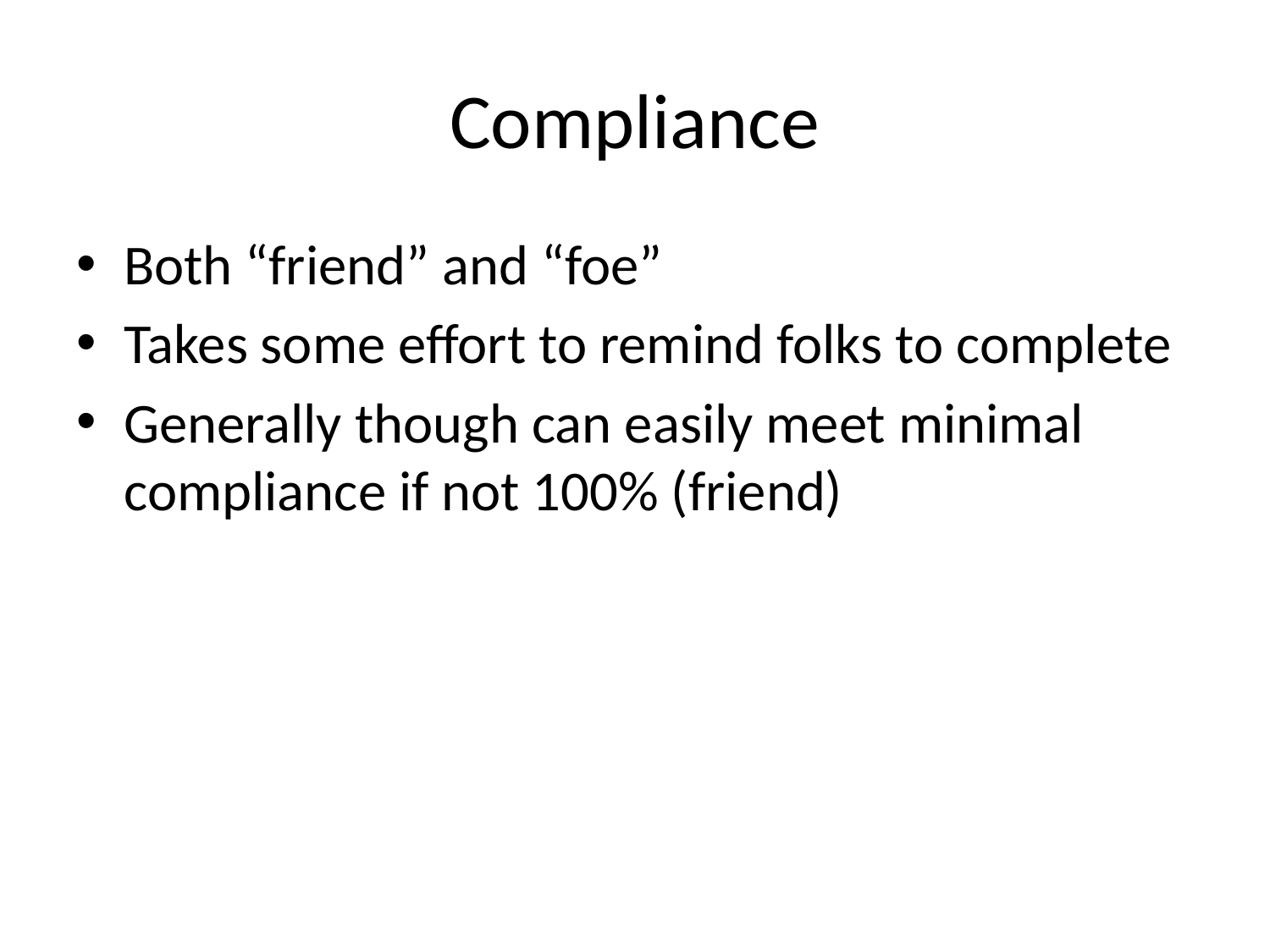

# Compliance
Both “friend” and “foe”
Takes some effort to remind folks to complete
Generally though can easily meet minimal compliance if not 100% (friend)